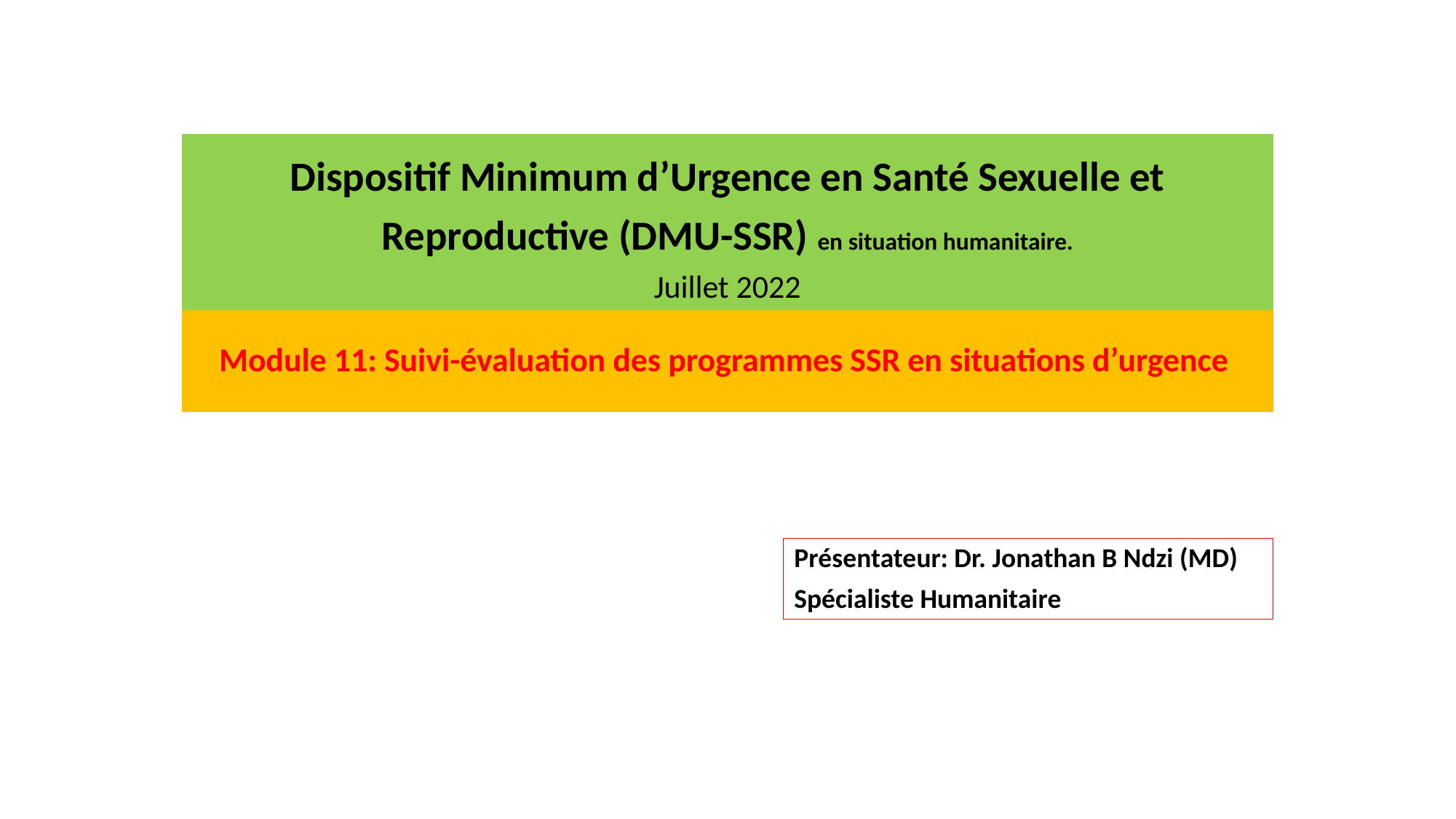

Dispositif Minimum d’Urgence en Santé Sexuelle et Reproductive (DMU-SSR) en situation humanitaire.
Juillet 2022

Module 11: Suivi-évaluation des programmes SSR en situations d’urgence
Présentateur: Dr. Jonathan B Ndzi (MD)
Spécialiste Humanitaire